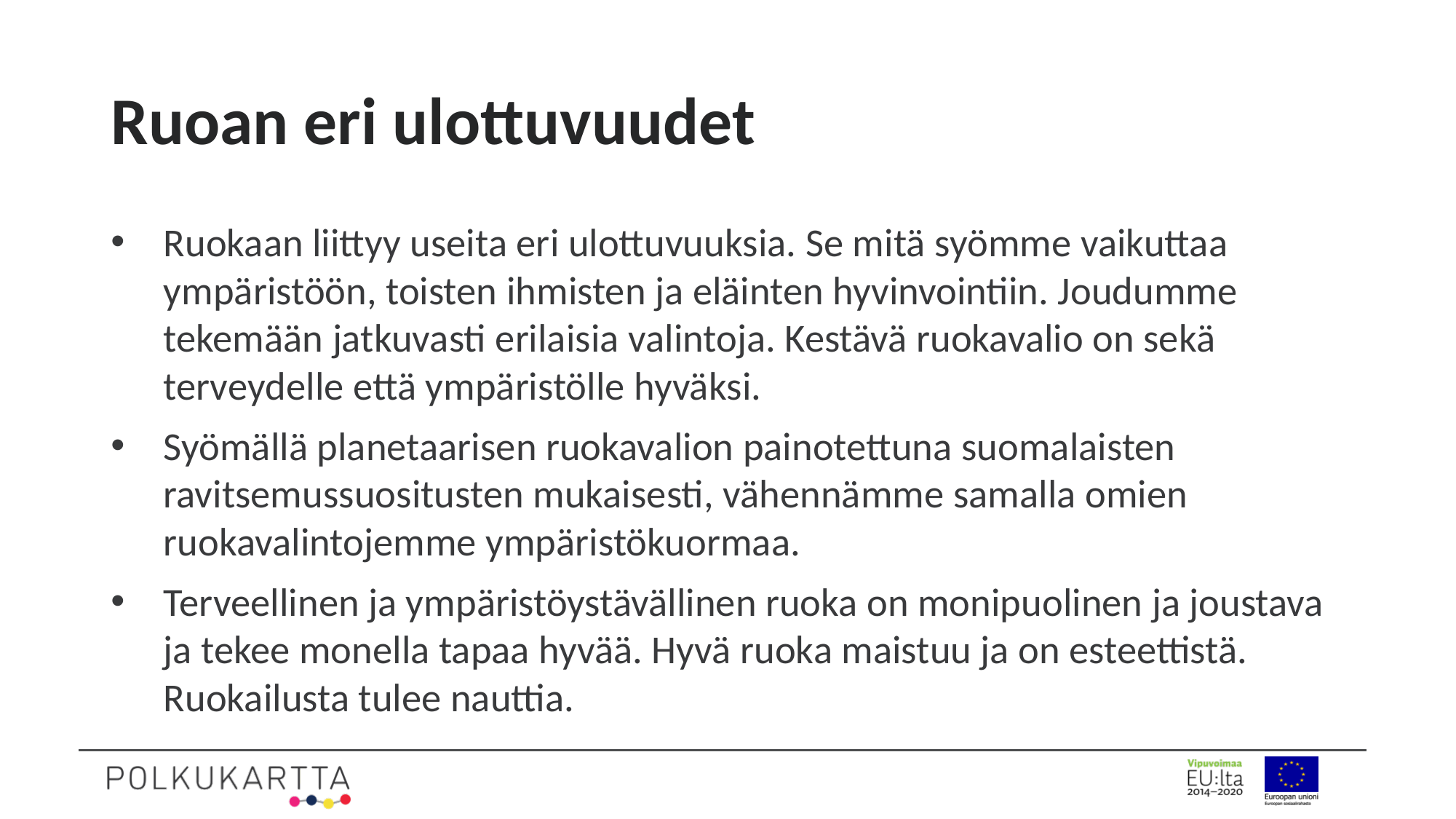

# Ruoan eri ulottuvuudet
Ruokaan liittyy useita eri ulottuvuuksia. Se mitä syömme vaikuttaa ympäristöön, toisten ihmisten ja eläinten hyvinvointiin. Joudumme tekemään jatkuvasti erilaisia valintoja. Kestävä ruokavalio on sekä terveydelle että ympäristölle hyväksi.
Syömällä planetaarisen ruokavalion painotettuna suomalaisten ravitsemussuositusten mukaisesti, vähennämme samalla omien ruokavalintojemme ympäristökuormaa.
Terveellinen ja ympäristöystävällinen ruoka on monipuolinen ja joustava ja tekee monella tapaa hyvää. Hyvä ruoka maistuu ja on esteettistä. Ruokailusta tulee nauttia.